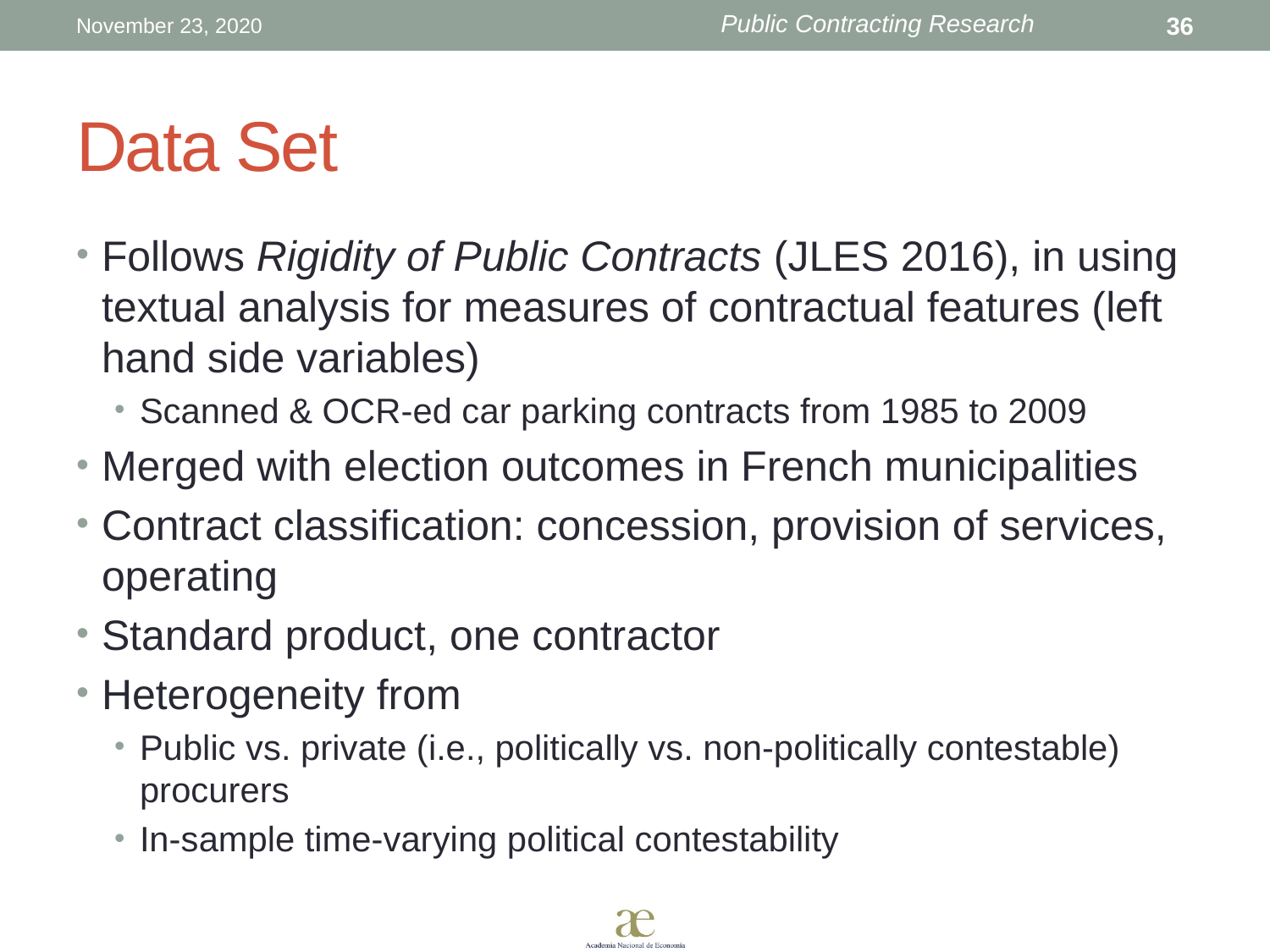

November 23, 2020
36
# Data Set
Follows Rigidity of Public Contracts (JLES 2016), in using textual analysis for measures of contractual features (left hand side variables)
Scanned & OCR-ed car parking contracts from 1985 to 2009
Merged with election outcomes in French municipalities
Contract classification: concession, provision of services, operating
Standard product, one contractor
Heterogeneity from
Public vs. private (i.e., politically vs. non-politically contestable) procurers
In-sample time-varying political contestability